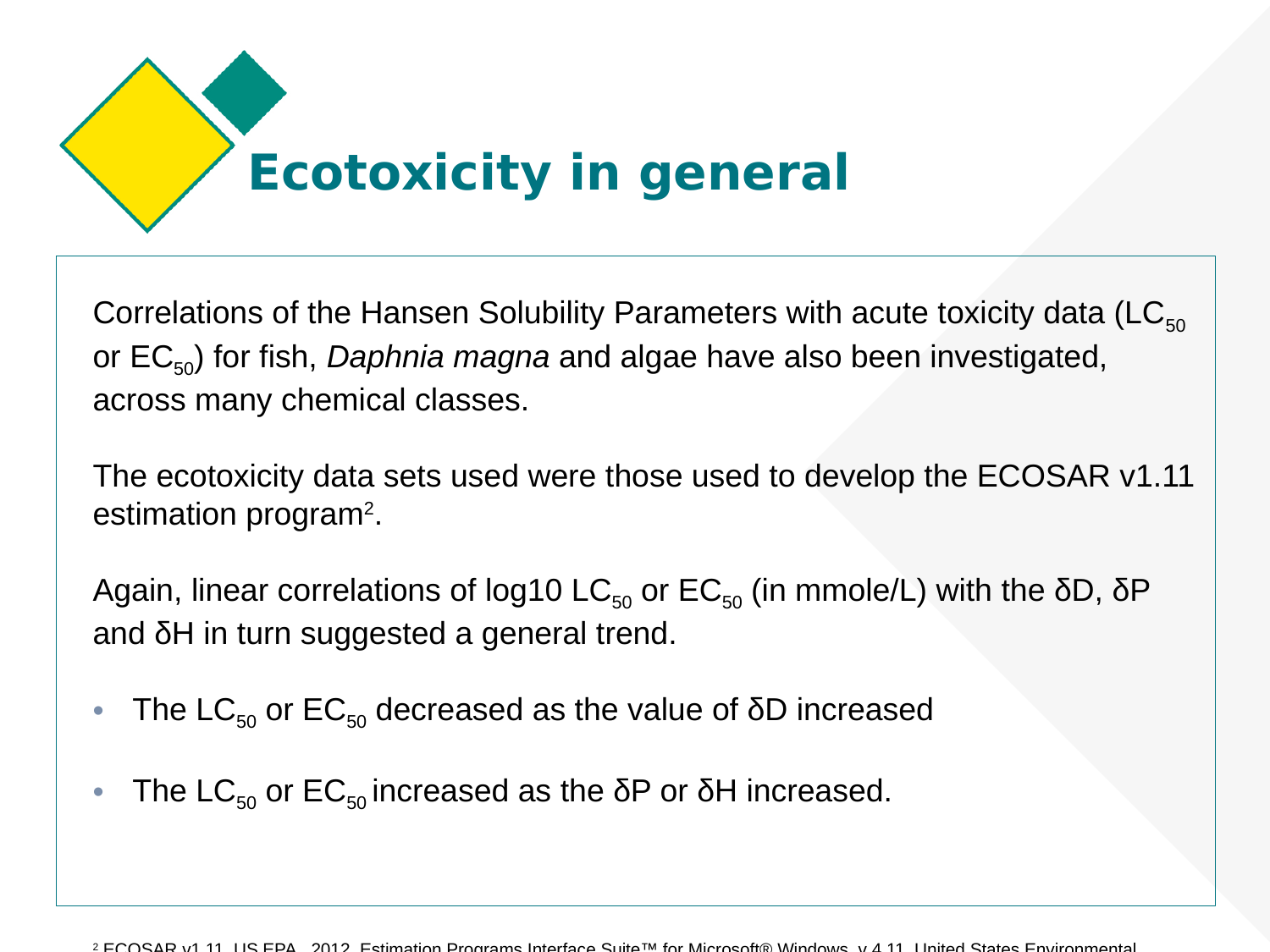

# Ecotoxicity in general

Correlations of the Hansen Solubility Parameters with acute toxicity data (LC50 or EC50) for fish, Daphnia magna and algae have also been investigated, across many chemical classes.

The ecotoxicity data sets used were those used to develop the ECOSAR v1.11 estimation program2.

Again, linear correlations of log10 LC50 or EC50 (in mmole/L) with the δD, δP and δH in turn suggested a general trend.

The LC50 or EC50 decreased as the value of δD increased

The LC50 or EC50 increased as the δP or δH increased.

2 ECOSAR v1.11. US EPA., 2012. Estimation Programs Interface Suite™ for Microsoft® Windows, v 4.11. United States Environmental Protection Agency, Washington, DC, USA.